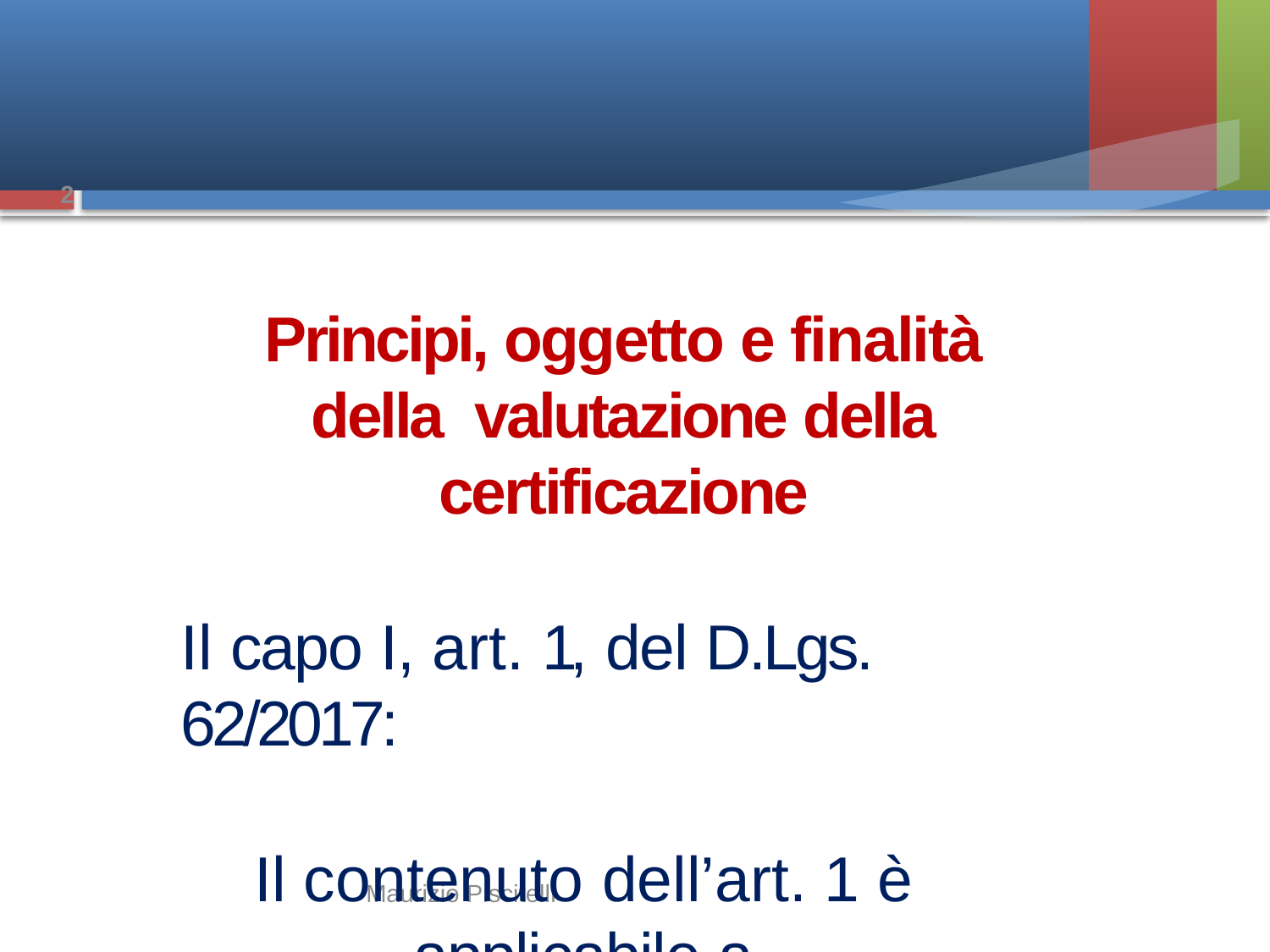

2
Principi, oggetto e finalità della  valutazione della certificazione

Il capo I, art. 1, del D.Lgs. 62/2017:

Il contenuto dell’art. 1 è applicabile a
tutto il sistema nazionale di istruzione
Maurizio Piscitelli